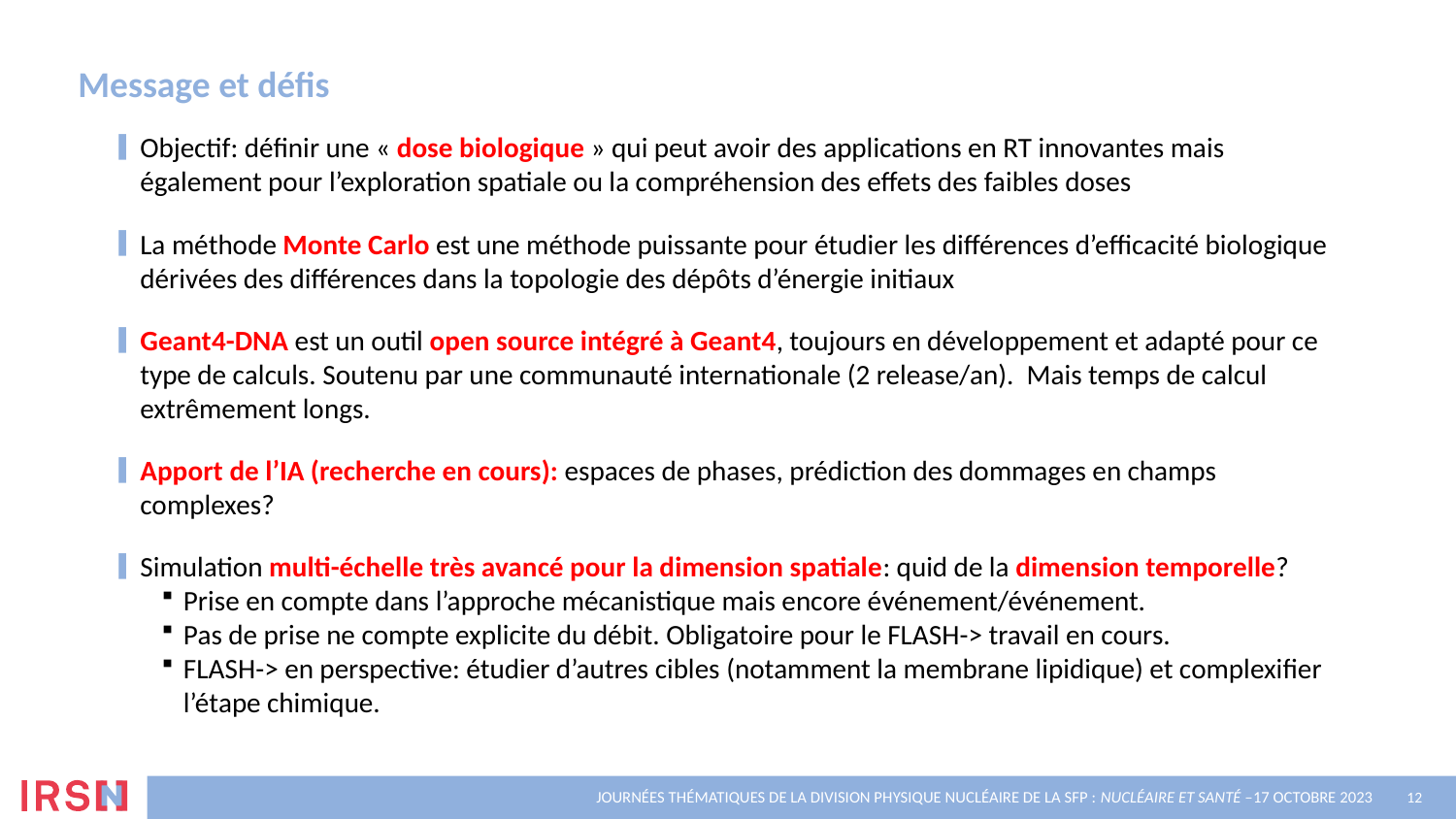

# Message et défis
Objectif: définir une « dose biologique » qui peut avoir des applications en RT innovantes mais également pour l’exploration spatiale ou la compréhension des effets des faibles doses
La méthode Monte Carlo est une méthode puissante pour étudier les différences d’efficacité biologique dérivées des différences dans la topologie des dépôts d’énergie initiaux
Geant4-DNA est un outil open source intégré à Geant4, toujours en développement et adapté pour ce type de calculs. Soutenu par une communauté internationale (2 release/an).  Mais temps de calcul extrêmement longs.
Apport de l’IA (recherche en cours): espaces de phases, prédiction des dommages en champs complexes?
Simulation multi-échelle très avancé pour la dimension spatiale: quid de la dimension temporelle?
Prise en compte dans l’approche mécanistique mais encore événement/événement.
Pas de prise ne compte explicite du débit. Obligatoire pour le FLASH-> travail en cours.
FLASH-> en perspective: étudier d’autres cibles (notamment la membrane lipidique) et complexifier l’étape chimique.

Journées thématiques de la division physique nucléaire de la SFP : Nucléaire et Santé –17 octobre 2023
12